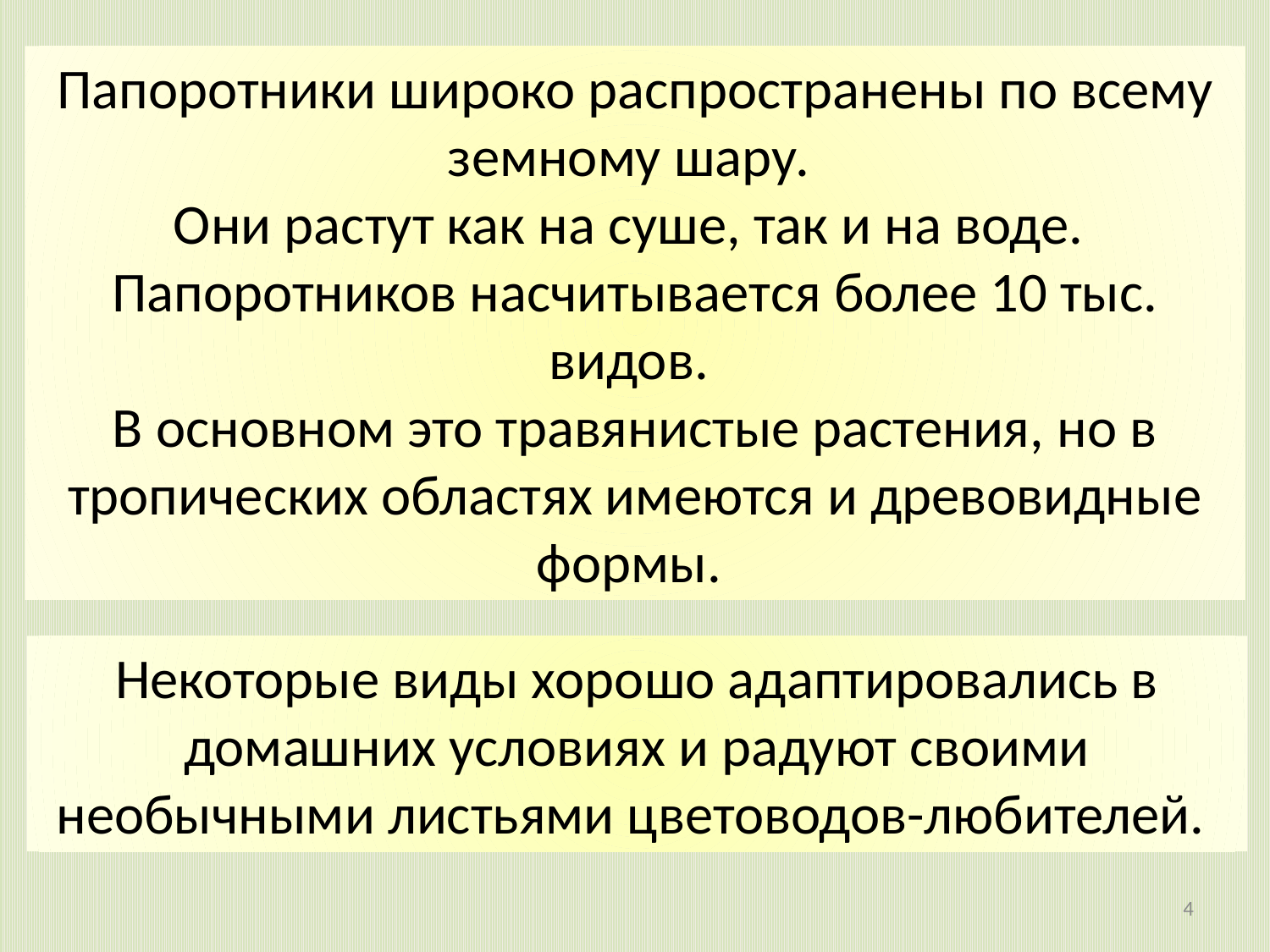

Папоротники широко распространены по всему земному шару.
Они растут как на суше, так и на воде.
Папоротников насчитывается более 10 тыс. видов.
В основном это травянистые растения, но в тропических областях имеются и древовидные формы.
Некоторые виды хорошо адаптировались в домашних условиях и радуют своими необычными листьями цветоводов-любителей.
4